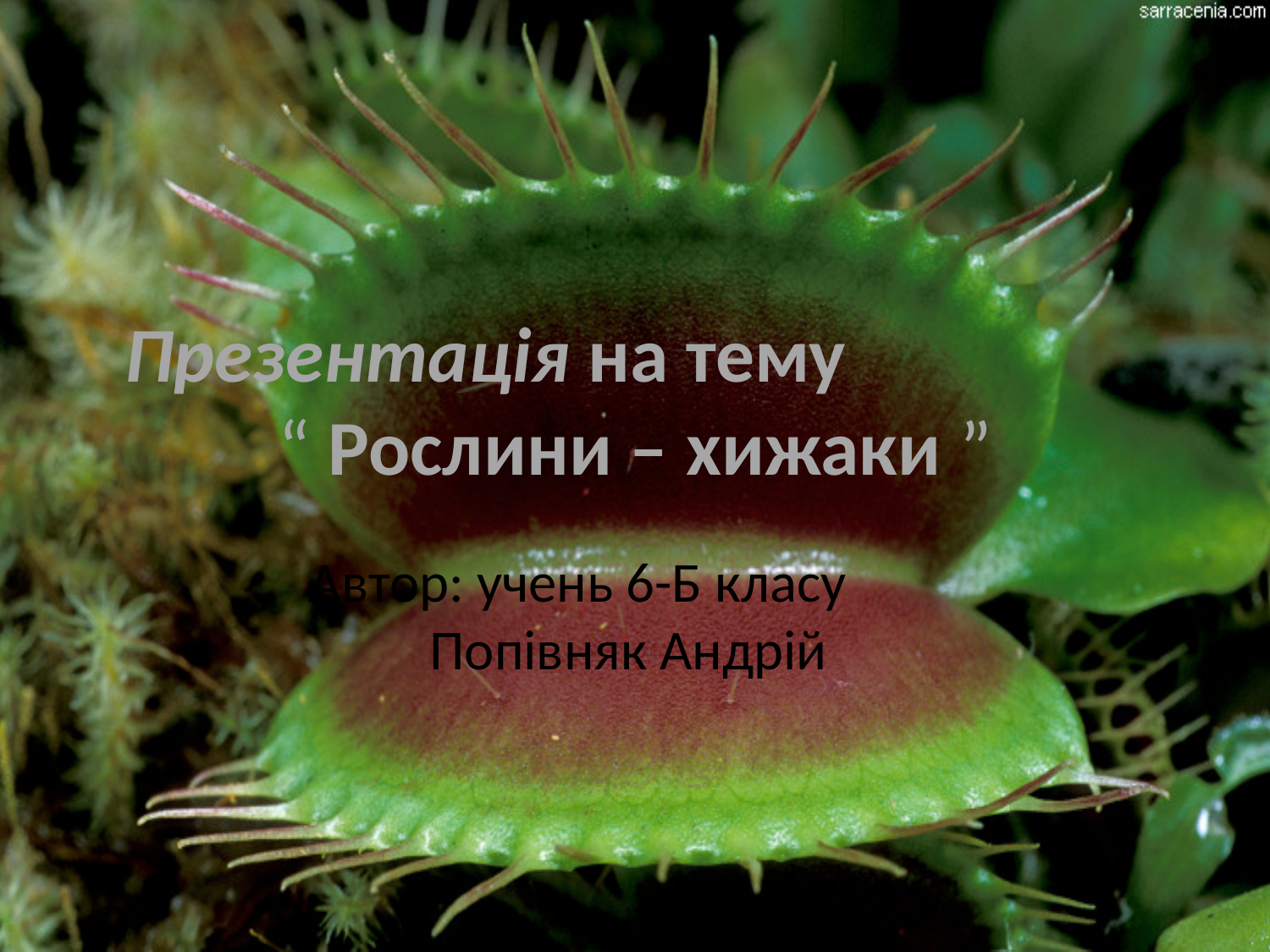

# Презентація на тему                  “ Рослини – хижаки ”
Автор: учень 6-Б класу          Попівняк Андрій